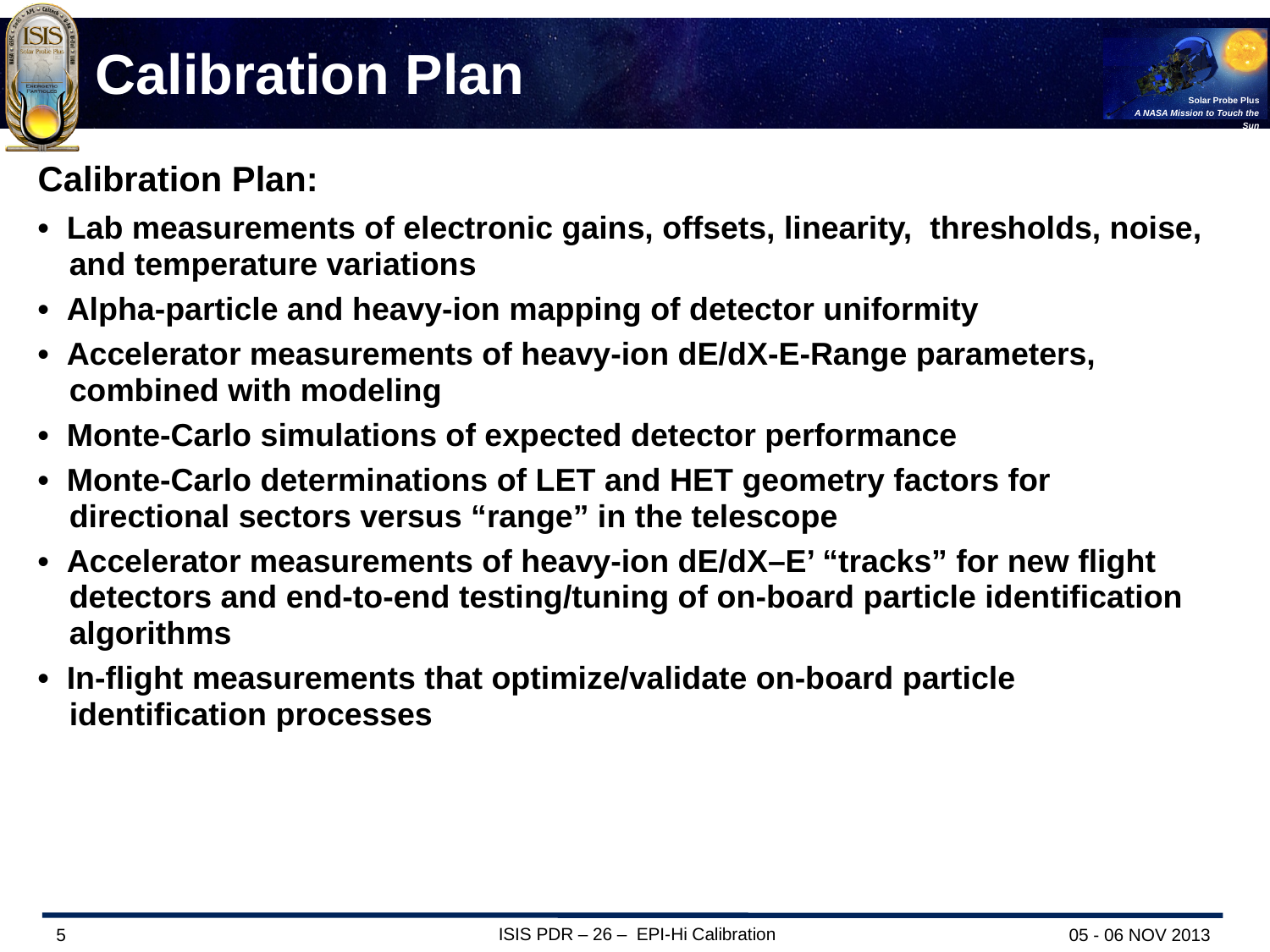

# Calibration Plan
Calibration Plan:
•  Lab measurements of electronic gains, offsets, linearity,  thresholds, noise, and temperature variations
•  Alpha-particle and heavy-ion mapping of detector uniformity
•  Accelerator measurements of heavy-ion dE/dX-E-Range parameters, combined with modeling
•  Monte-Carlo simulations of expected detector performance
•  Monte-Carlo determinations of LET and HET geometry factors for directional sectors versus “range” in the telescope
•  Accelerator measurements of heavy-ion dE/dX–E’ “tracks” for new flight detectors and end-to-end testing/tuning of on-board particle identification algorithms
•  In-flight measurements that optimize/validate on-board particle identification processes